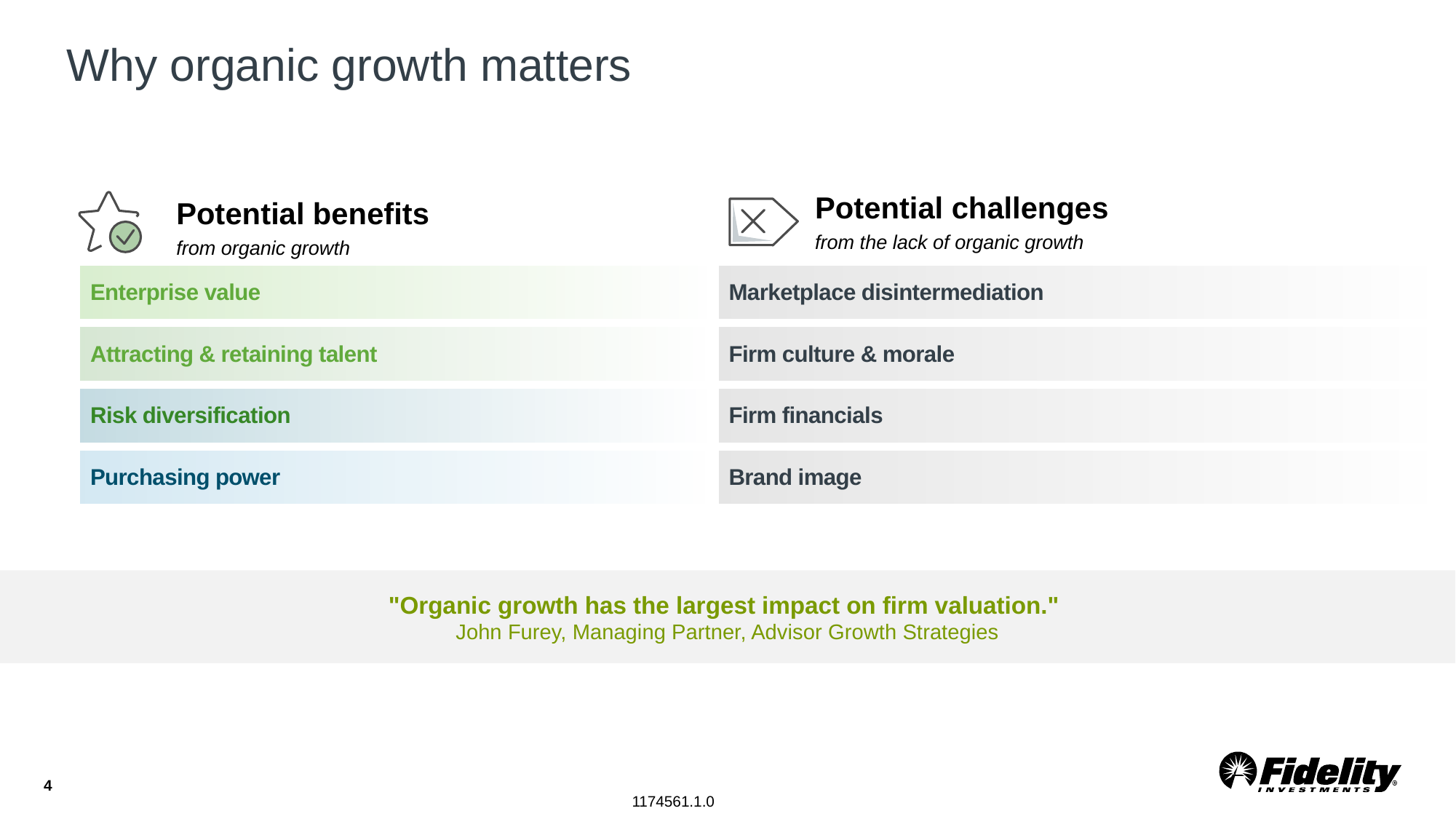

# Why organic growth matters
Potential challenges
from the lack of organic growth
Potential benefits
from organic growth

| Enterprise value |
| --- |
| Attracting & retaining talent |
| Risk diversification |
| Purchasing power |
| Marketplace disintermediation |
| --- |
| Firm culture & morale |
| Firm financials |
| Brand image |
"Organic growth has the largest impact on firm valuation."
John Furey, Managing Partner, Advisor Growth Strategies
4
1174561.1.0